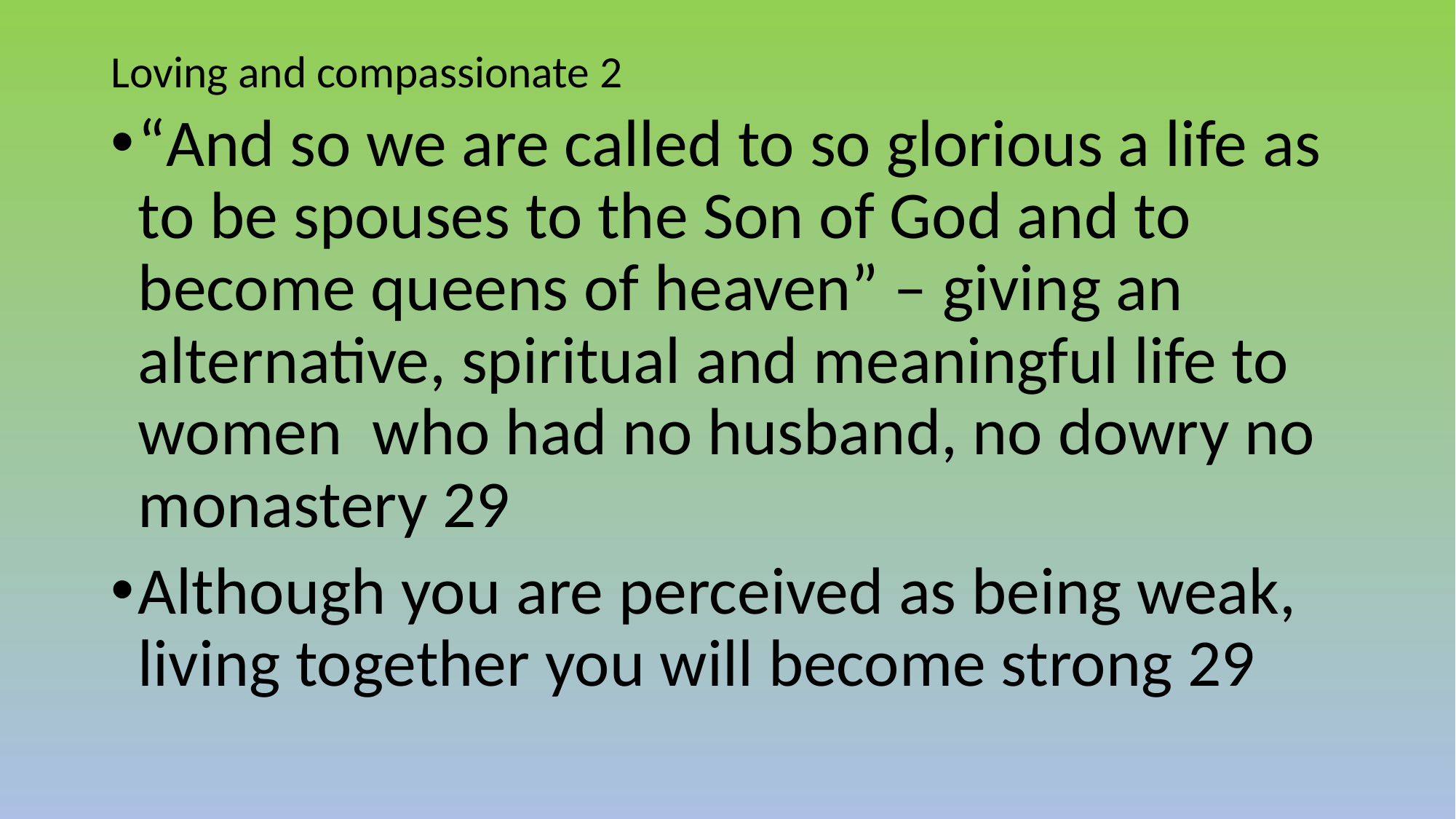

# Loving and compassionate 2
“And so we are called to so glorious a life as to be spouses to the Son of God and to become queens of heaven” – giving an alternative, spiritual and meaningful life to women  who had no husband, no dowry no monastery 29
Although you are perceived as being weak, living together you will become strong 29